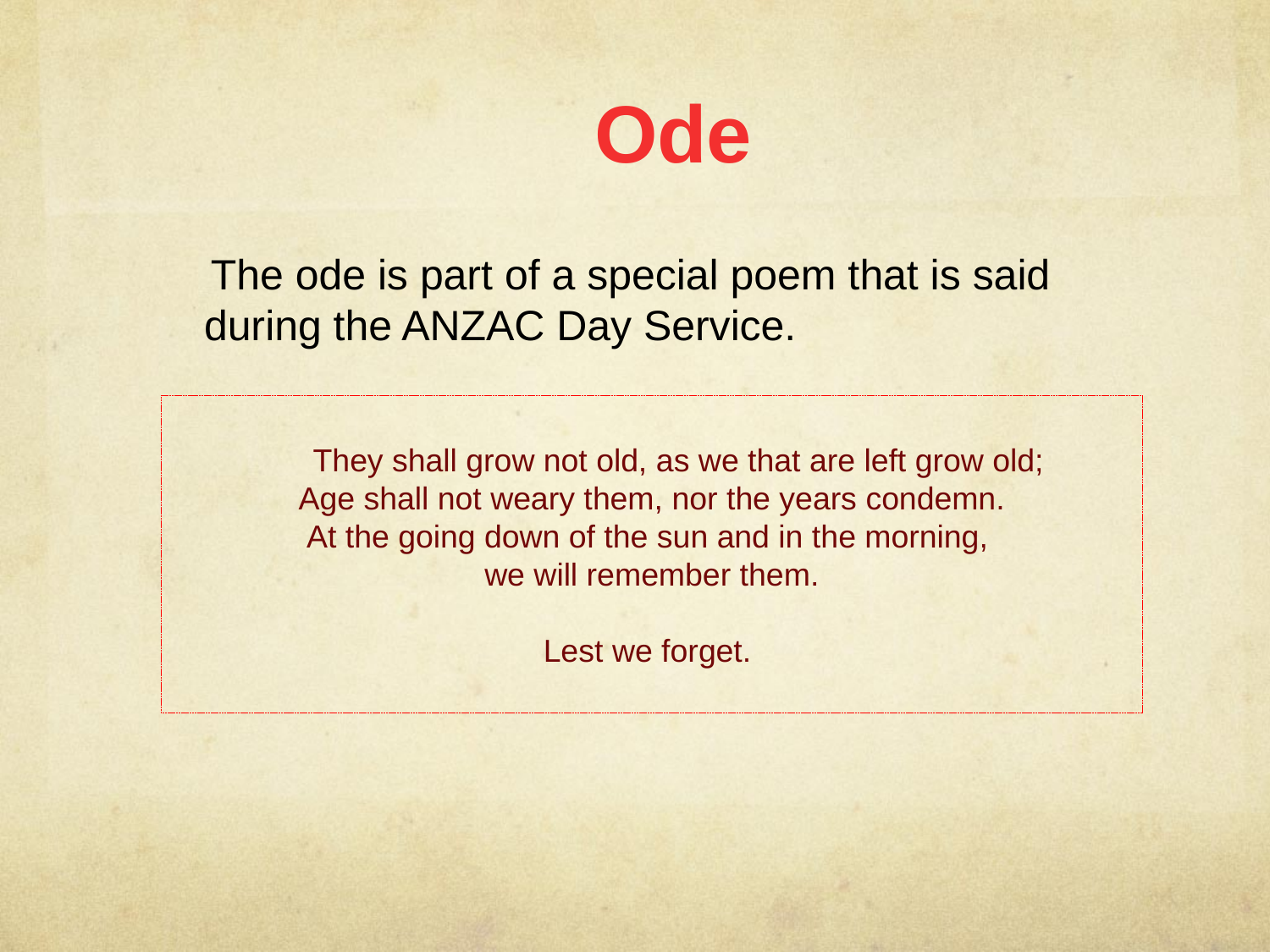

# Ode
      The ode is part of a special poem that is said during the ANZAC Day Service.

      They shall grow not old, as we that are left grow old;
 Age shall not weary them, nor the years condemn.
 At the going down of the sun and in the morning,
we will remember them.

Lest we forget.